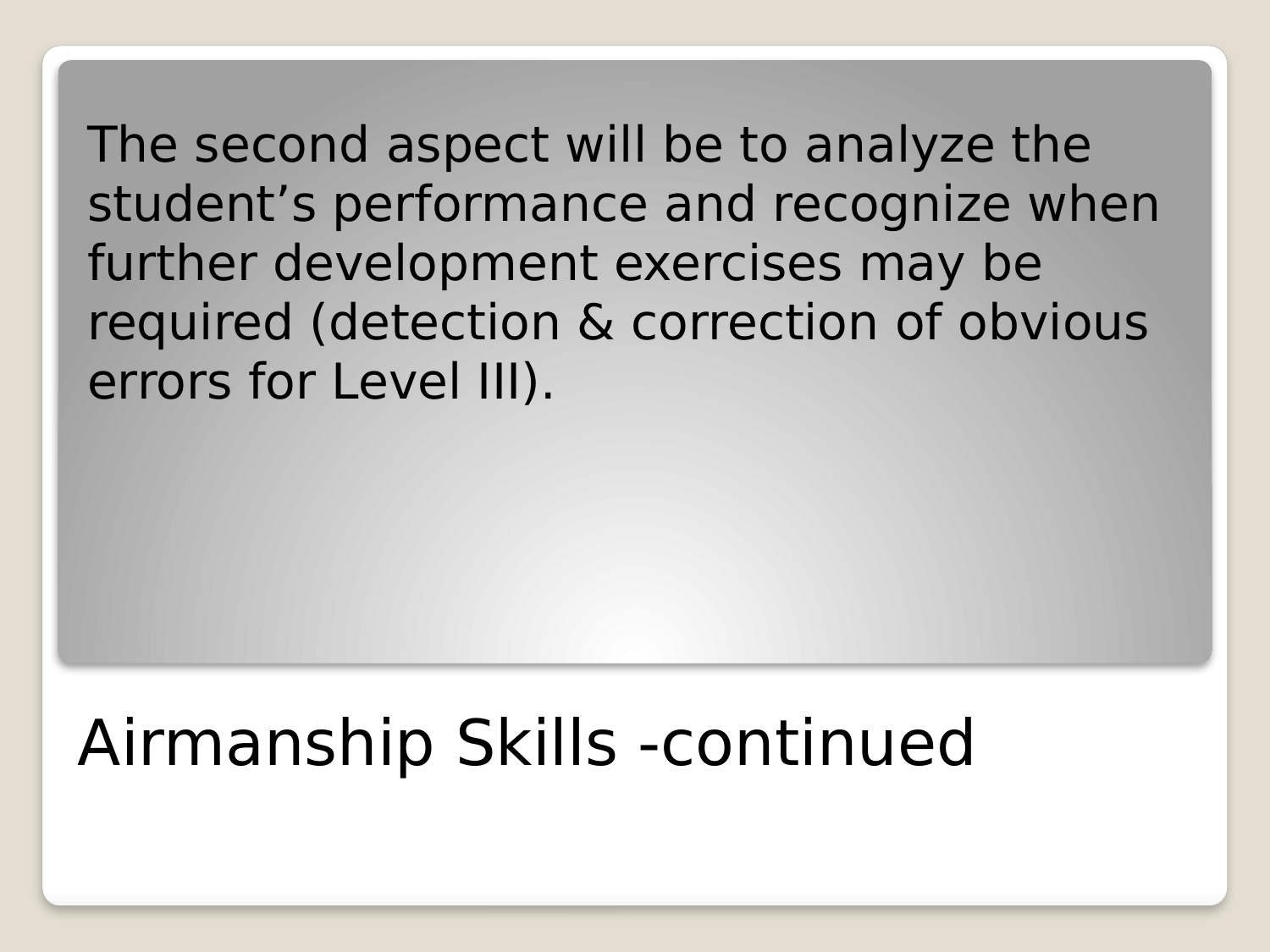

The second aspect will be to analyze the student’s performance and recognize when further development exercises may be required (detection & correction of obvious errors for Level III).
# Airmanship Skills -continued